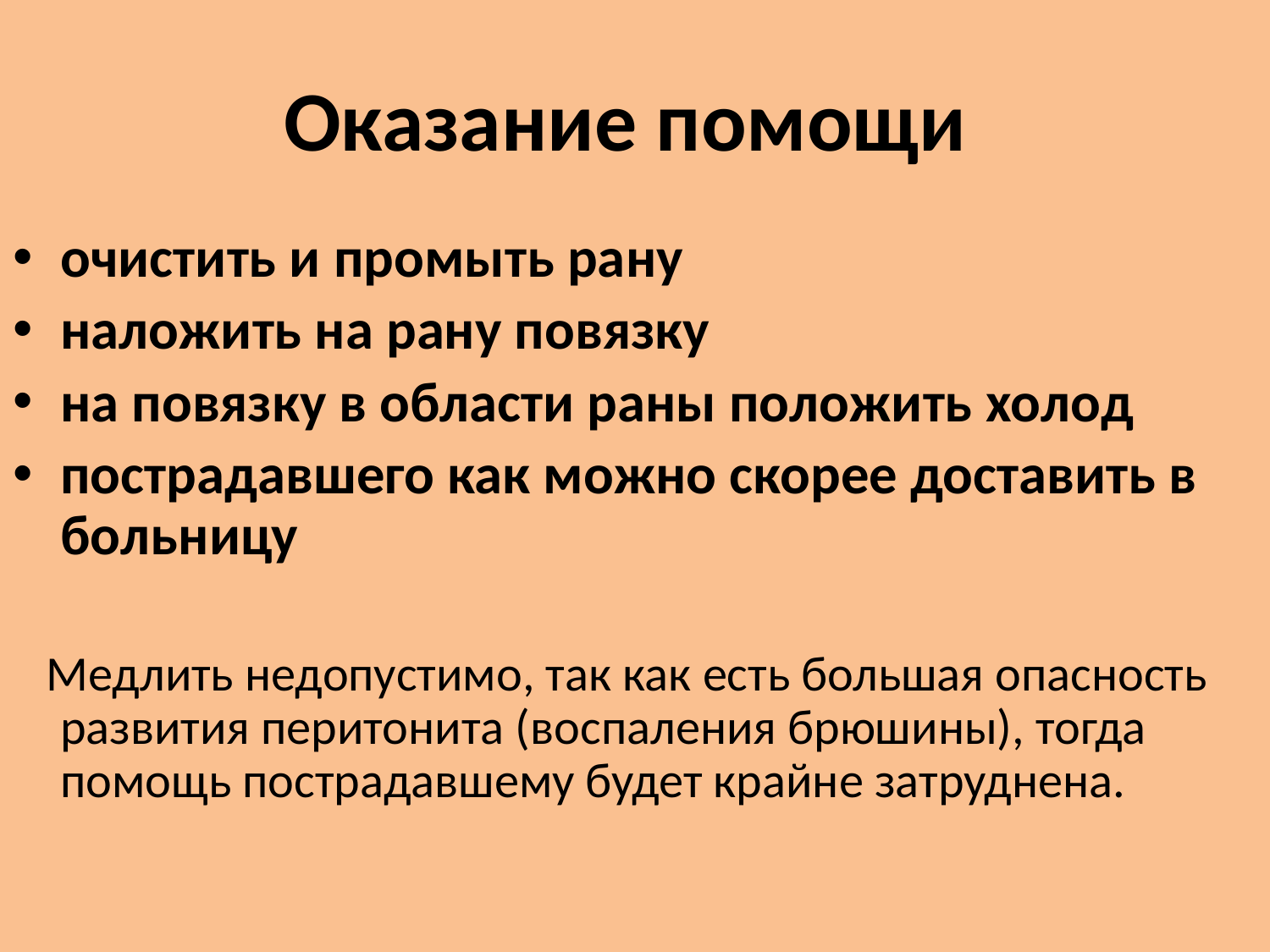

# Оказание помощи
очистить и промыть рану
наложить на рану повязку
на повязку в области раны положить холод
пострадавшего как можно скорее доставить в больницу

   Медлить недопустимо, так как есть большая опасность развития перитонита (воспаления брюшины), тогда помощь пострадавшему будет крайне затруднена.